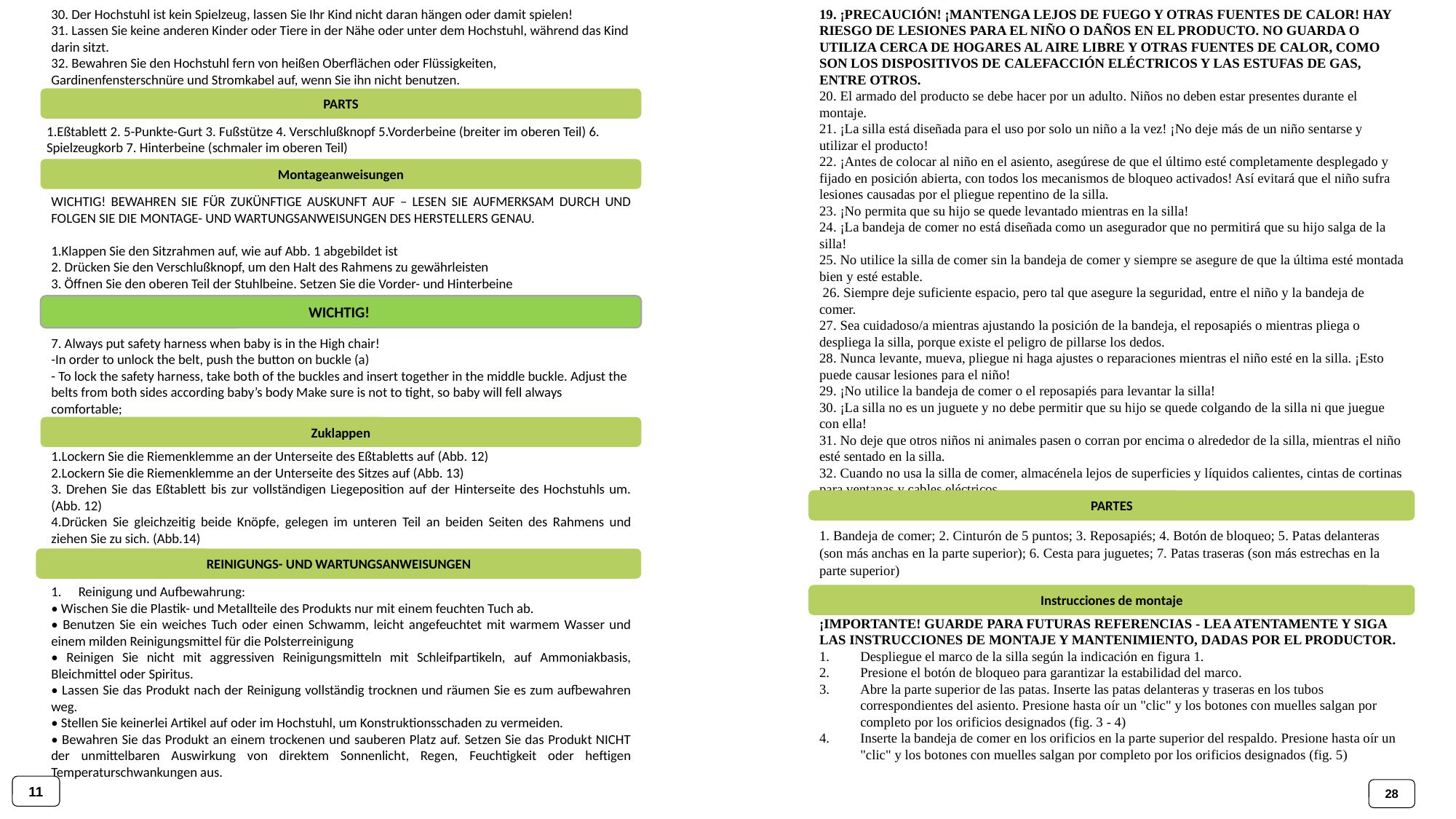

30. Der Hochstuhl ist kein Spielzeug, lassen Sie Ihr Kind nicht daran hängen oder damit spielen!
31. Lassen Sie keine anderen Kinder oder Tiere in der Nähe oder unter dem Hochstuhl, während das Kind darin sitzt.
32. Bewahren Sie den Hochstuhl fern von heißen Oberflächen oder Flüssigkeiten, Gardinenfensterschnüre und Stromkabel auf, wenn Sie ihn nicht benutzen.
19. ¡PRECAUCIÓN! ¡MANTENGA LEJOS DE FUEGO Y OTRAS FUENTES DE CALOR! HAY RIESGO DE LESIONES PARA EL NIÑO O DAÑOS EN EL PRODUCTO. NO GUARDA O UTILIZA CERCA DE HOGARES AL AIRE LIBRE Y OTRAS FUENTES DE CALOR, COMO SON LOS DISPOSITIVOS DE CALEFACCIÓN ELÉCTRICOS Y LAS ESTUFAS DE GAS, ENTRE OTROS.
20. El armado del producto se debe hacer por un adulto. Niños no deben estar presentes durante el montaje.
21. ¡La silla está diseñada para el uso por solo un niño a la vez! ¡No deje más de un niño sentarse y utilizar el producto!
22. ¡Antes de colocar al niño en el asiento, asegúrese de que el último esté completamente desplegado y fijado en posición abierta, con todos los mecanismos de bloqueo activados! Así evitará que el niño sufra lesiones causadas por el pliegue repentino de la silla.
23. ¡No permita que su hijo se quede levantado mientras en la silla!
24. ¡La bandeja de comer no está diseñada como un asegurador que no permitirá que su hijo salga de la silla!
25. No utilice la silla de comer sin la bandeja de comer y siempre se asegure de que la última esté montada bien y esté estable.
 26. Siempre deje suficiente espacio, pero tal que asegure la seguridad, entre el niño y la bandeja de comer.
27. Sea cuidadoso/a mientras ajustando la posición de la bandeja, el reposapiés o mientras pliega o despliega la silla, porque existe el peligro de pillarse los dedos.
28. Nunca levante, mueva, pliegue ni haga ajustes o reparaciones mientras el niño esté en la silla. ¡Esto puede causar lesiones para el niño!
29. ¡No utilice la bandeja de comer o el reposapiés para levantar la silla!
30. ¡La silla no es un juguete y no debe permitir que su hijo se quede colgando de la silla ni que juegue con ella!
31. No deje que otros niños ni animales pasen o corran por encima o alrededor de la silla, mientras el niño esté sentado en la silla.
32. Cuando no usa la silla de comer, almacénela lejos de superficies y líquidos calientes, cintas de cortinas para ventanas y cables eléctricos.
PARTS
1.Eßtablett 2. 5-Punkte-Gurt 3. Fußstütze 4. Verschlußknopf 5.Vorderbeine (breiter im oberen Teil) 6. Spielzeugkorb 7. Hinterbeine (schmaler im oberen Teil)
Montageanweisungen
WICHTIG! BEWAHREN SIE FÜR ZUKÜNFTIGE AUSKUNFT AUF – LESEN SIE AUFMERKSAM DURCH UND FOLGEN SIE DIE MONTAGE- UND WARTUNGSANWEISUNGEN DES HERSTELLERS GENAU.

1.Klappen Sie den Sitzrahmen auf, wie auf Abb. 1 abgebildet ist
2. Drücken Sie den Verschlußknopf, um den Halt des Rahmens zu gewährleisten
3. Öffnen Sie den oberen Teil der Stuhlbeine. Setzen Sie die Vorder- und Hinterbeine
WICHTIG!
7. Always put safety harness when baby is in the High chair!
-In order to unlock the belt, push the button on buckle (a)
- To lock the safety harness, take both of the buckles and insert together in the middle buckle. Adjust the belts from both sides according baby’s body Make sure is not to tight, so baby will fell always comfortable;

Zuklappen
1.Lockern Sie die Riemenklemme an der Unterseite des Eßtabletts auf (Abb. 12)
2.Lockern Sie die Riemenklemme an der Unterseite des Sitzes auf (Abb. 13)
3. Drehen Sie das Eßtablett bis zur vollständigen Liegeposition auf der Hinterseite des Hochstuhls um. (Abb. 12)
4.Drücken Sie gleichzeitig beide Knöpfe, gelegen im unteren Teil an beiden Seiten des Rahmens und ziehen Sie zu sich. (Abb.14)
PARTES
1. Bandeja de comer; 2. Cinturón de 5 puntos; 3. Reposapiés; 4. Botón de bloqueo; 5. Patas delanteras (son más anchas en la parte superior); 6. Cesta para juguetes; 7. Patas traseras (son más estrechas en la parte superior)
REINIGUNGS- UND WARTUNGSANWEISUNGEN
Reinigung und Aufbewahrung:
• Wischen Sie die Plastik- und Metallteile des Produkts nur mit einem feuchten Tuch ab.
• Benutzen Sie ein weiches Tuch oder einen Schwamm, leicht angefeuchtet mit warmem Wasser und einem milden Reinigungsmittel für die Polsterreinigung
• Reinigen Sie nicht mit aggressiven Reinigungsmitteln mit Schleifpartikeln, auf Ammoniakbasis, Bleichmittel oder Spiritus.
• Lassen Sie das Produkt nach der Reinigung vollständig trocknen und räumen Sie es zum aufbewahren weg.
• Stellen Sie keinerlei Artikel auf oder im Hochstuhl, um Konstruktionsschaden zu vermeiden.
• Bewahren Sie das Produkt an einem trockenen und sauberen Platz auf. Setzen Sie das Produkt NICHT der unmittelbaren Auswirkung von direktem Sonnenlicht, Regen, Feuchtigkeit oder heftigen Temperaturschwankungen aus.
Instrucciones de montaje
¡IMPORTANTE! GUARDE PARA FUTURAS REFERENCIAS - LEA ATENTAMENTE Y SIGA LAS INSTRUCCIONES DE MONTAJE Y MANTENIMIENTO, DADAS POR EL PRODUCTOR.
Despliegue el marco de la silla según la indicación en figura 1.
Presione el botón de bloqueo para garantizar la estabilidad del marco.
Abre la parte superior de las patas. Inserte las patas delanteras y traseras en los tubos correspondientes del asiento. Presione hasta oír un "clic" y los botones con muelles salgan por completo por los orificios designados (fig. 3 - 4)
Inserte la bandeja de comer en los orificios en la parte superior del respaldo. Presione hasta oír un "clic" y los botones con muelles salgan por completo por los orificios designados (fig. 5)
28
11